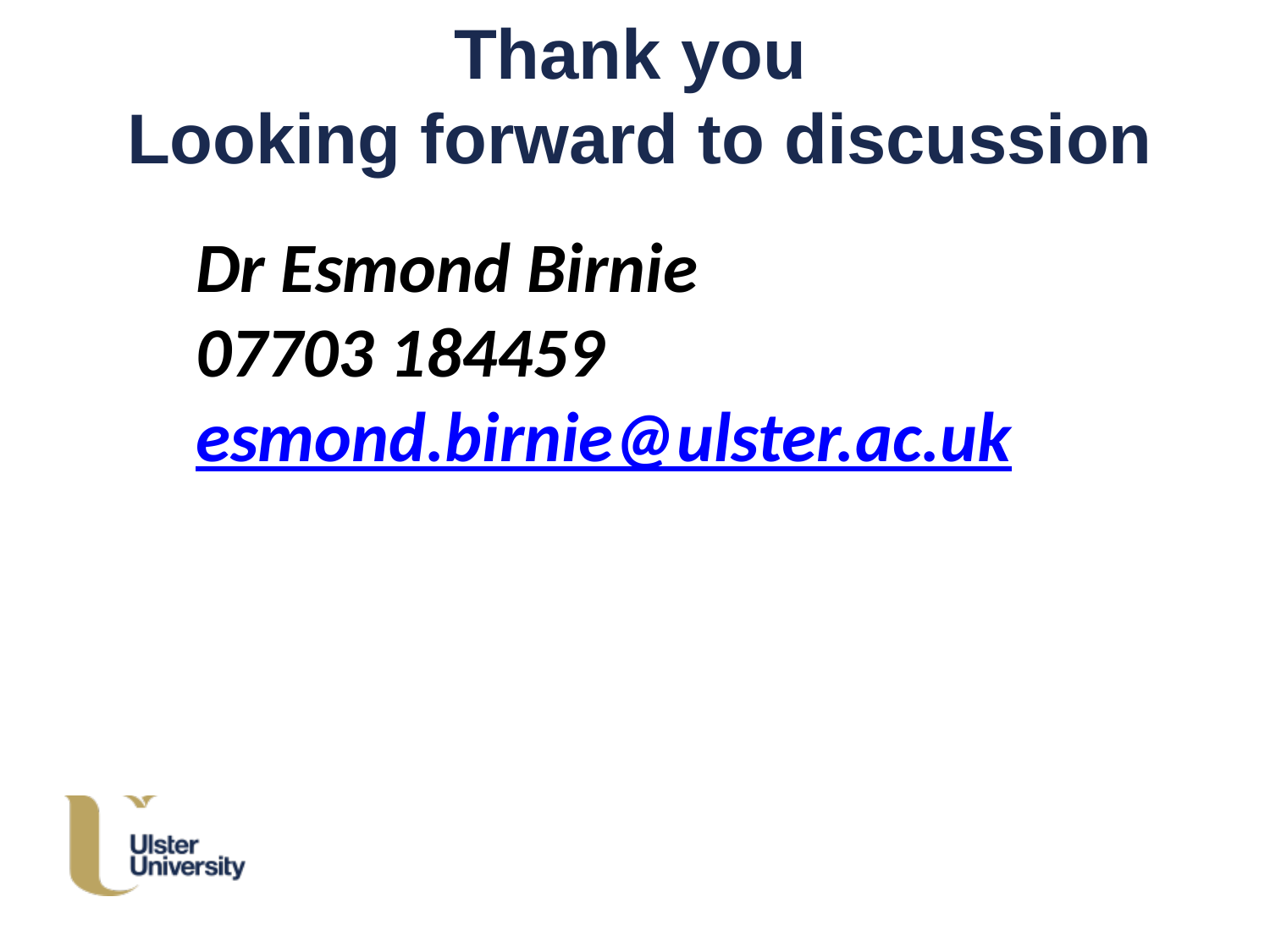

# Thank you Looking forward to discussion
Dr Esmond Birnie
07703 184459
esmond.birnie@ulster.ac.uk